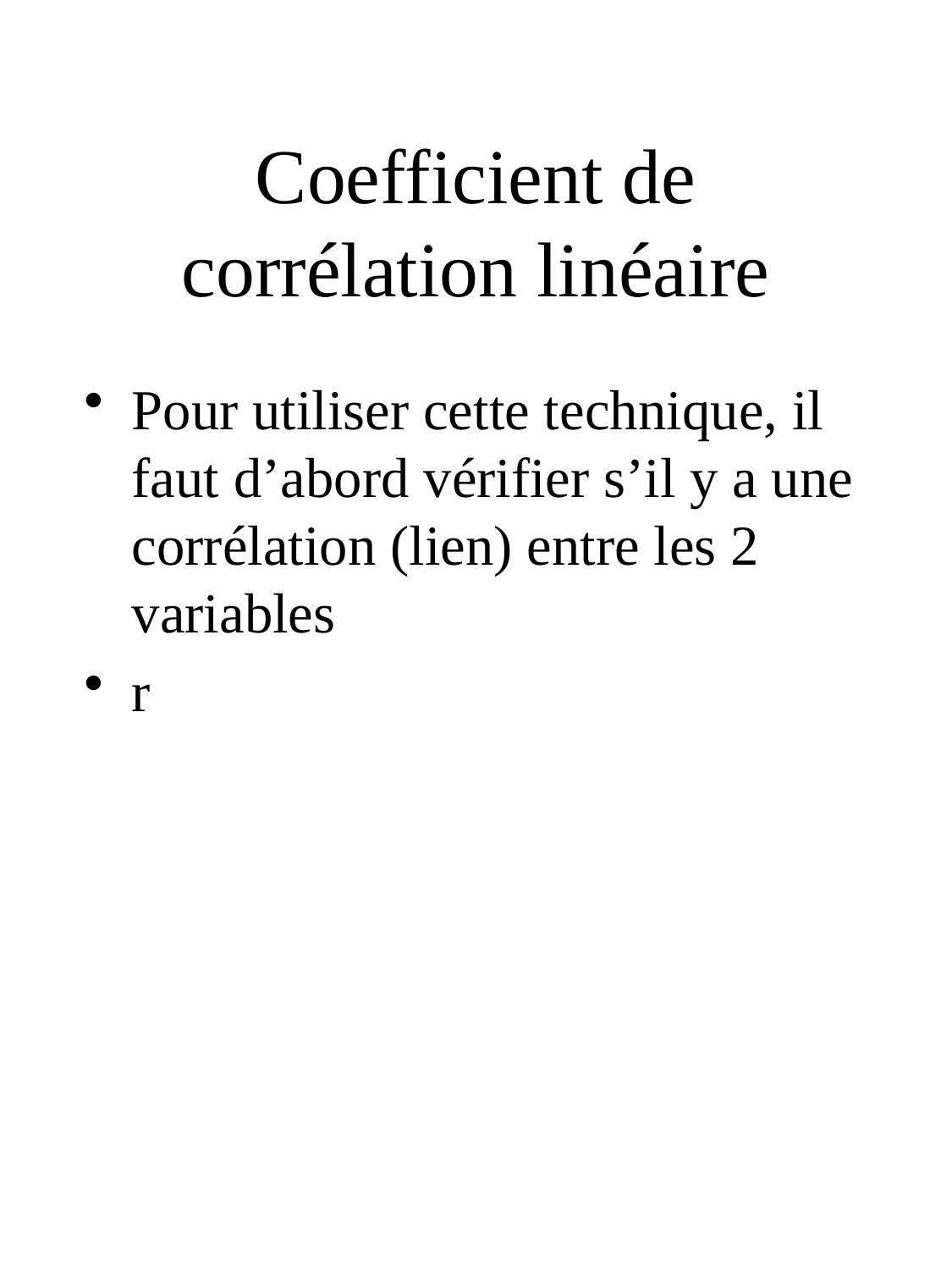

# Coefficient de corrélation linéaire
Pour utiliser cette technique, il faut d’abord vérifier s’il y a une corrélation (lien) entre les 2 variables
r